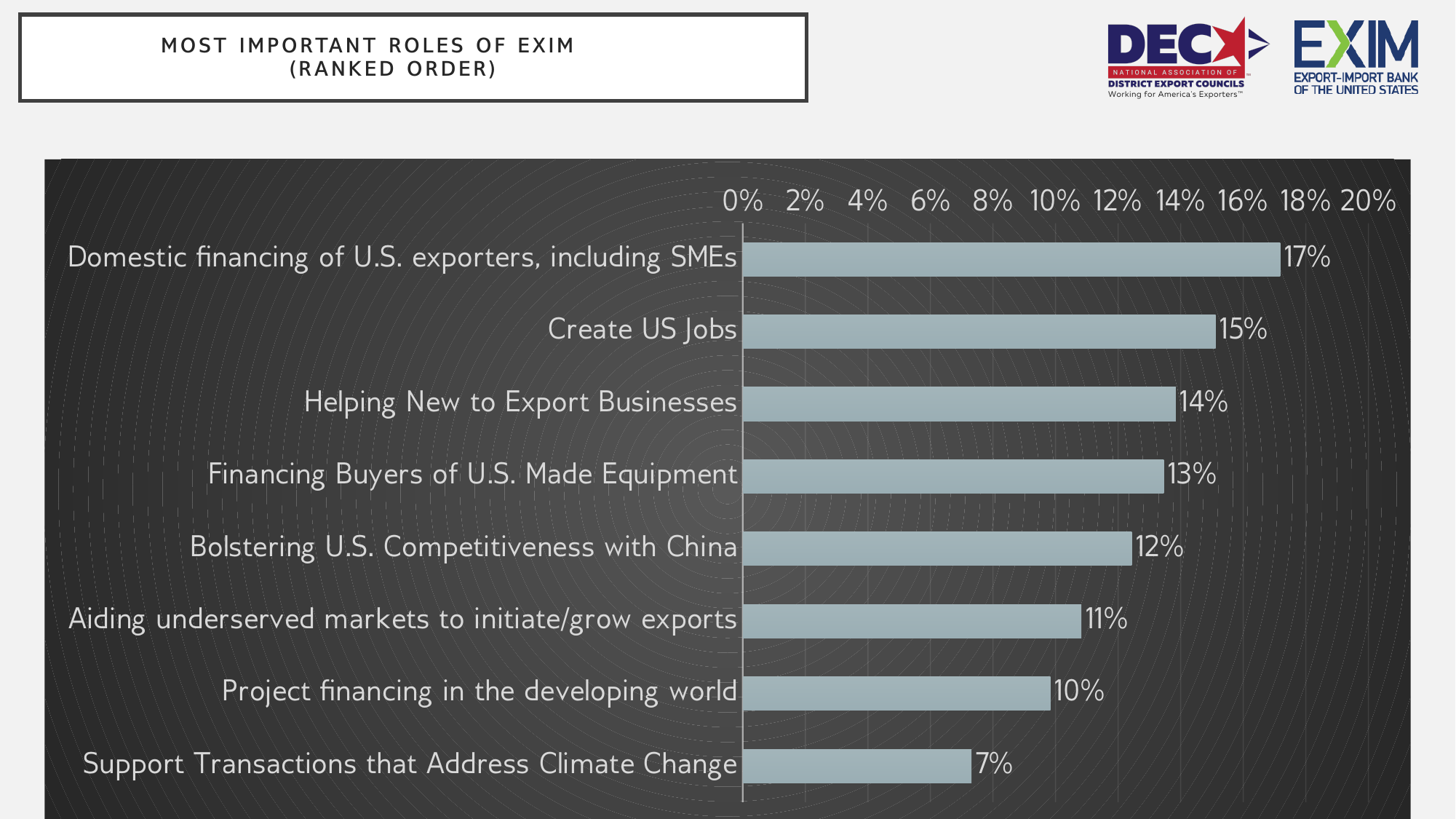

MOST IMPORTANT ROLES of exim
                         (RANKED ORDER)

### Chart

| Category |  |
|---|---|
| Domestic financing of U.S. exporters, including SMEs | 0.17177522349936142 |
| Create US Jobs | 0.15118135376756067 |
| Helping New to Export Businesses | 0.13840996168582376 |
| Financing Buyers of U.S. Made Equipment | 0.13457854406130268 |
| Bolstering U.S. Competitiveness with China | 0.12436143039591316 |
| Aiding underserved markets to initiate/grow exports | 0.1082375478927203 |
| Project financing in the developing world | 0.0983397190293742 |
| Support Transactions that Address Climate Change | 0.07311621966794381 |